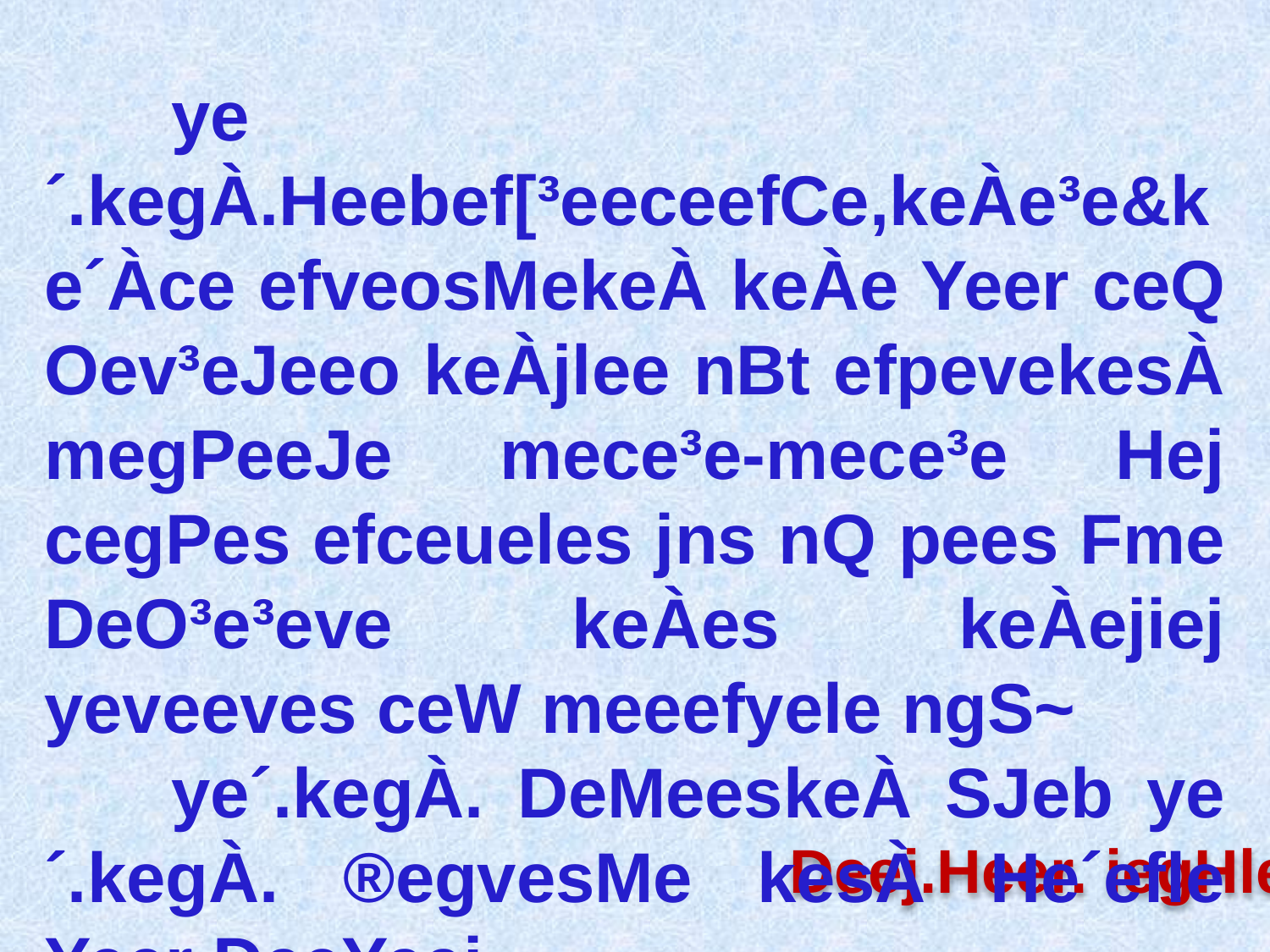

ye´.kegÀ.Heebef[³eeceefCe,keÀe³e&ke´Àce efveosMekeÀ keÀe Yeer ceQ Oev³eJeeo keÀjlee nBt efpevekesÀ megPeeJe mece³e-mece³e Hej cegPes efceueles jns nQ pees Fme DeO³e³eve keÀes keÀejiej yeveeves ceW meeefyele ngS~
	ye´.kegÀ. DeMeeskeÀ SJeb ye´.kegÀ. ®egvesMe kesÀ He´efle Yeer DeeYeej
J³ekeÌle keÀjlee nBt efpevekeÀe men³eesie keÀcH³etìj ìeF&efHebie SJeb ef[peeF&efvebie kesÀ efueS cegPes mece³e-mece³e Hej efceuelee jne~
		Deble ceW ceQ Gve meYeer YeeF&-yenveeW keÀe Yeer Oev³eJeeo keÀjlee nBt efpevneWves He´l³e#e Deewj Hejes#e ªHe mes Fme DeO³e³eve keÀes Hetje keÀjves ceW ceoo keÀer nw~
Deej.Heer. iegHlee